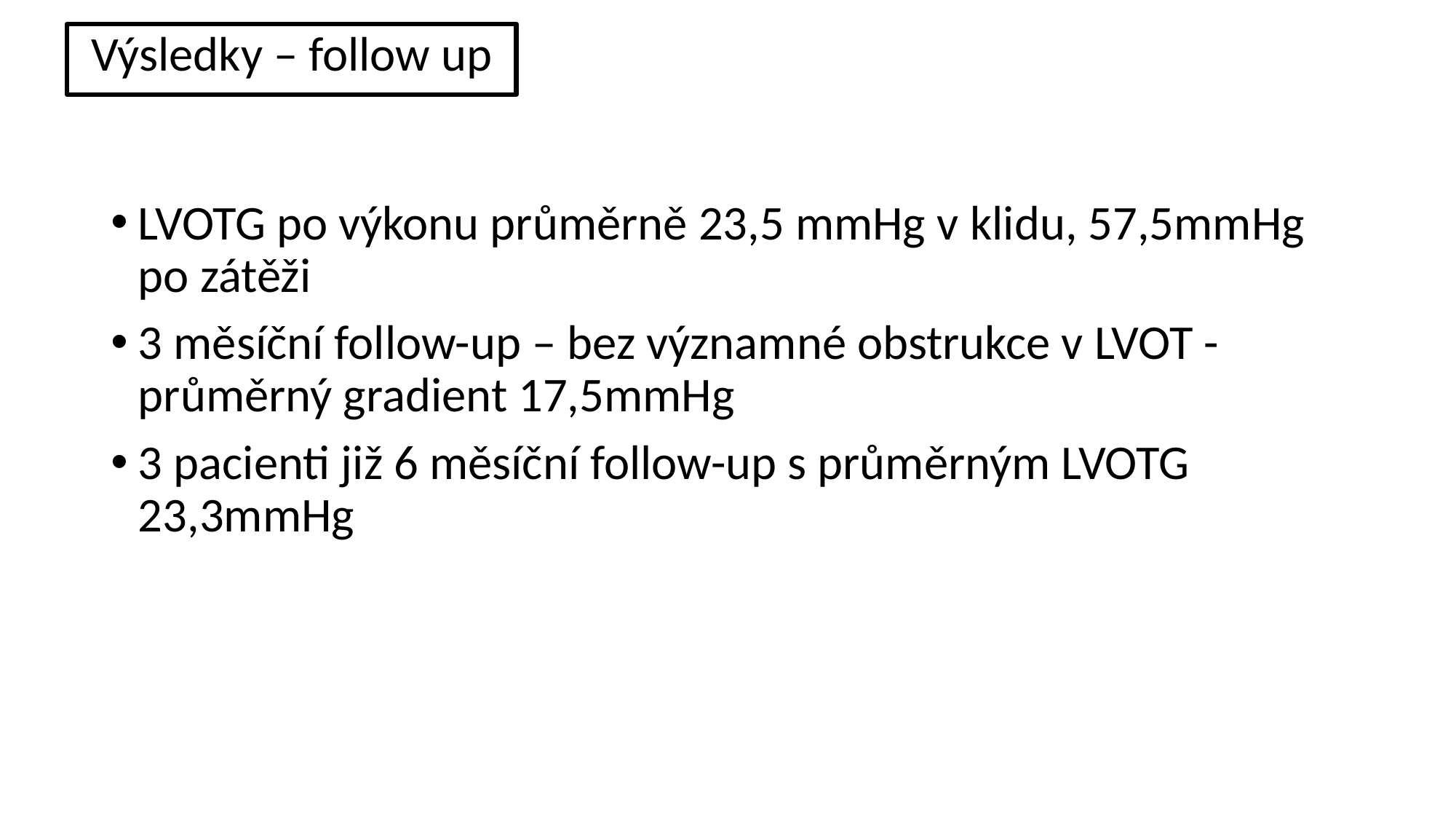

Výsledky – follow up

LVOTG po výkonu průměrně 23,5 mmHg v klidu, 57,5mmHg po zátěži
3 měsíční follow-up – bez významné obstrukce v LVOT - průměrný gradient 17,5mmHg
3 pacienti již 6 měsíční follow-up s průměrným LVOTG 23,3mmHg